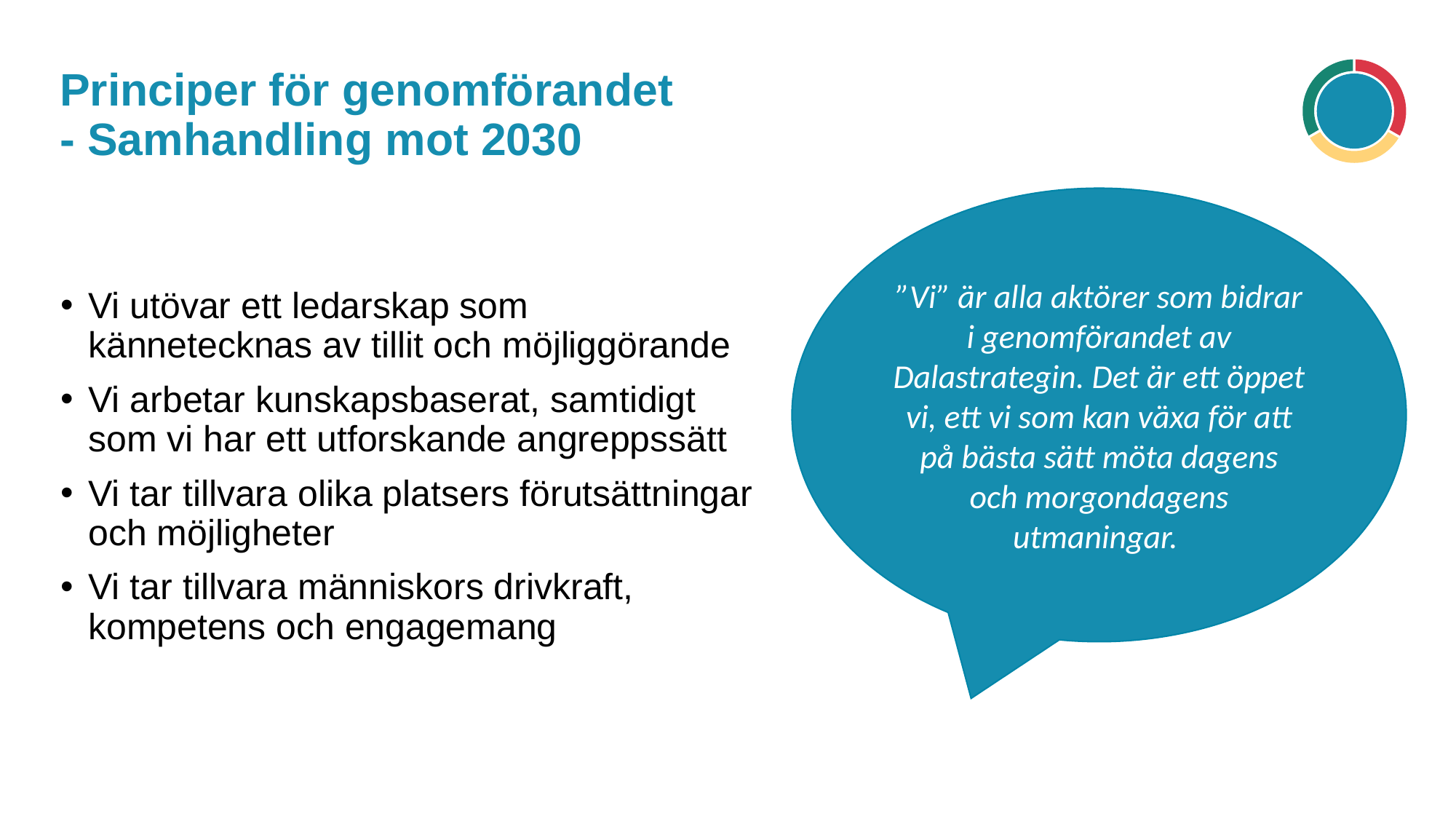

# Principer för genomförandet - Samhandling mot 2030
”Vi” är alla aktörer som bidrar i genomförandet av Dalastrategin. Det är ett öppet vi, ett vi som kan växa för att på bästa sätt möta dagens och morgondagens utmaningar.
Vi utövar ett ledarskap som kännetecknas av tillit och möjliggörande
Vi arbetar kunskapsbaserat, samtidigt som vi har ett utforskande angreppssätt
Vi tar tillvara olika platsers förutsättningar och möjligheter
Vi tar tillvara människors drivkraft, kompetens och engagemang

2024-11-25

10